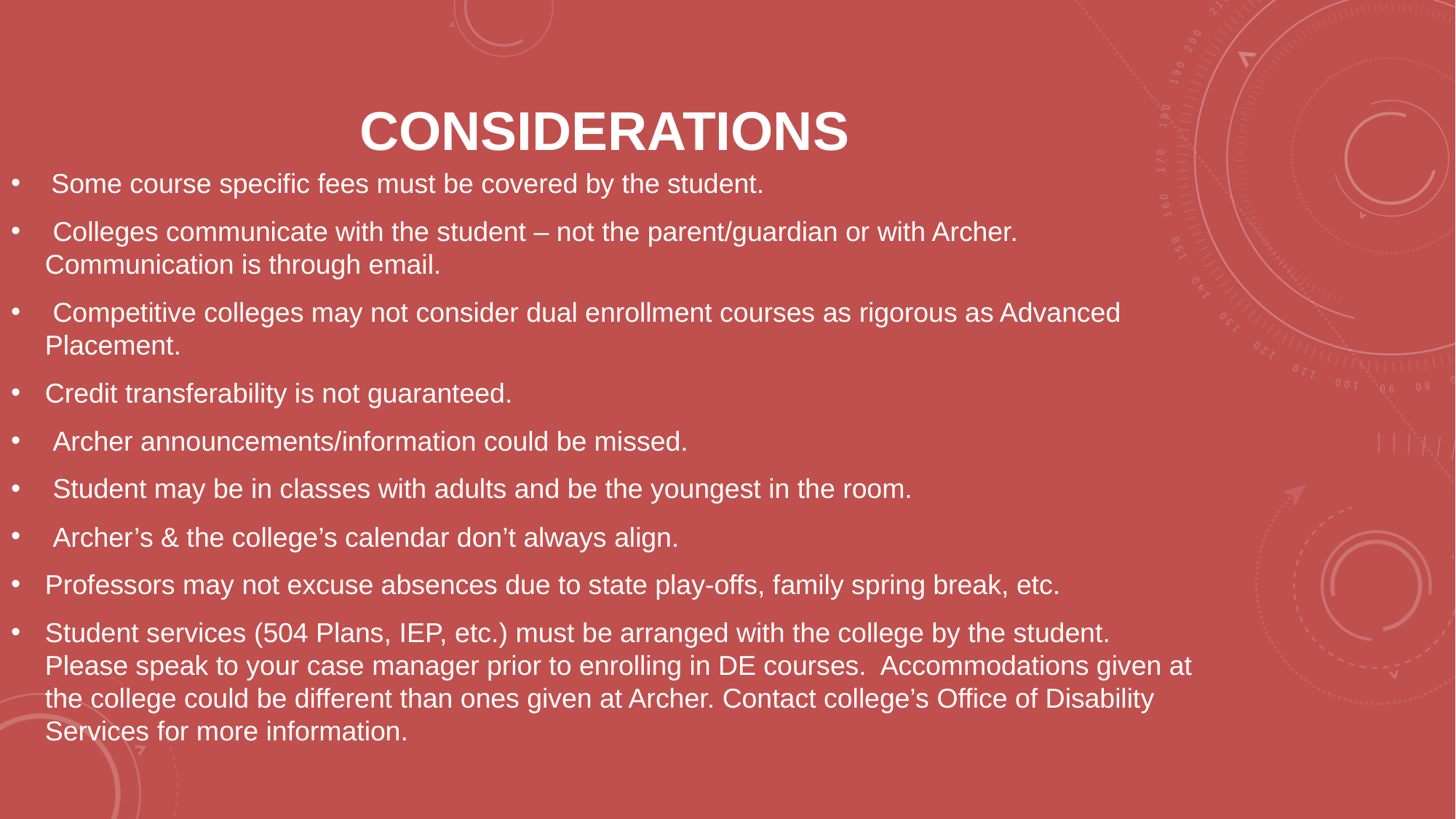

Considerations
 Some course specific fees must be covered by the student.
 Colleges communicate with the student – not the parent/guardian or with Archer.     Communication is through email.
 Competitive colleges may not consider dual enrollment courses as rigorous as Advanced   Placement.
Credit transferability is not guaranteed.
 Archer announcements/information could be missed.
 Student may be in classes with adults and be the youngest in the room.
 Archer’s & the college’s calendar don’t always align.
Professors may not excuse absences due to state play-offs, family spring break, etc.
Student services (504 Plans, IEP, etc.) must be arranged with the college by the student. Please speak to your case manager prior to enrolling in DE courses.  Accommodations given at the college could be different than ones given at Archer. Contact college’s Office of Disability Services for more information.